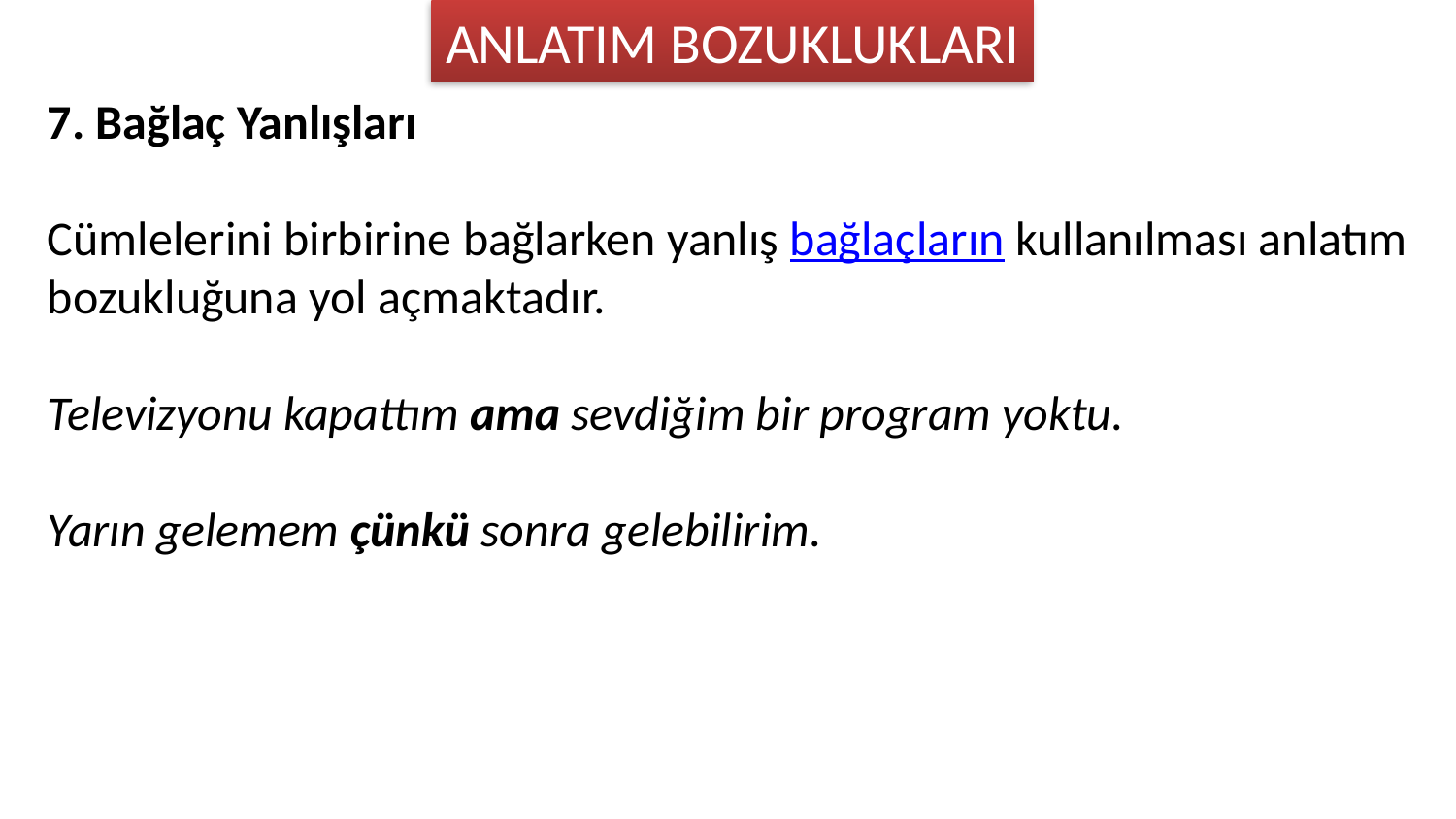

ANLATIM BOZUKLUKLARI
7. Bağlaç Yanlışları

Cümlelerini birbirine bağlarken yanlış bağlaçların kullanılması anlatım bozukluğuna yol açmaktadır.

Televizyonu kapattım ama sevdiğim bir program yoktu.
Yarın gelemem çünkü sonra gelebilirim.